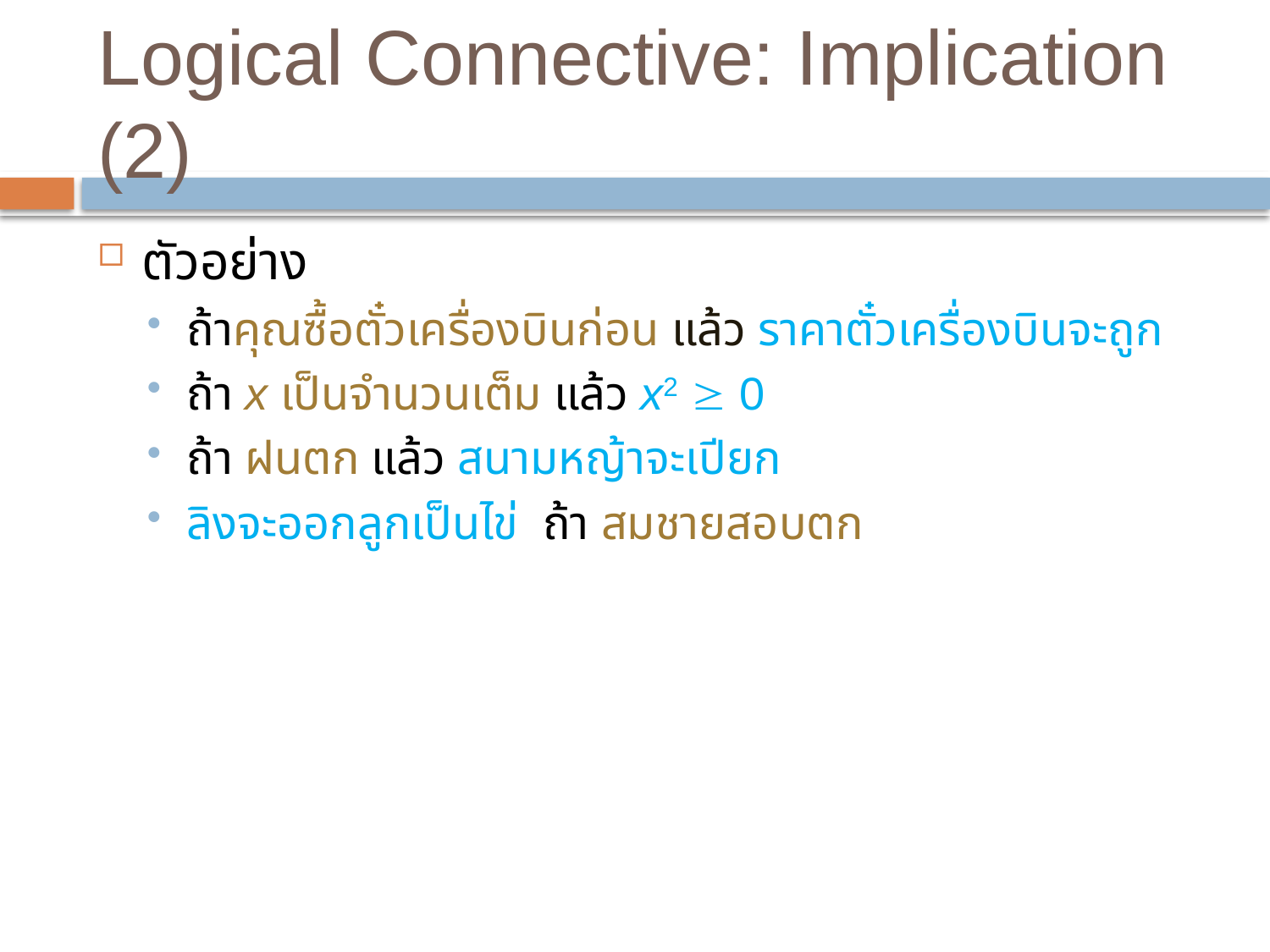

# Logical Connective: Implication (2)
ตัวอย่าง
ถ้าคุณซื้อตั๋วเครื่องบินก่อน แล้ว ราคาตั๋วเครื่องบินจะถูก
ถ้า x เป็นจำนวนเต็ม แล้ว x2 ≥ 0
ถ้า ฝนตก แล้ว สนามหญ้าจะเปียก
ลิงจะออกลูกเป็นไข่  ถ้า สมชายสอบตก